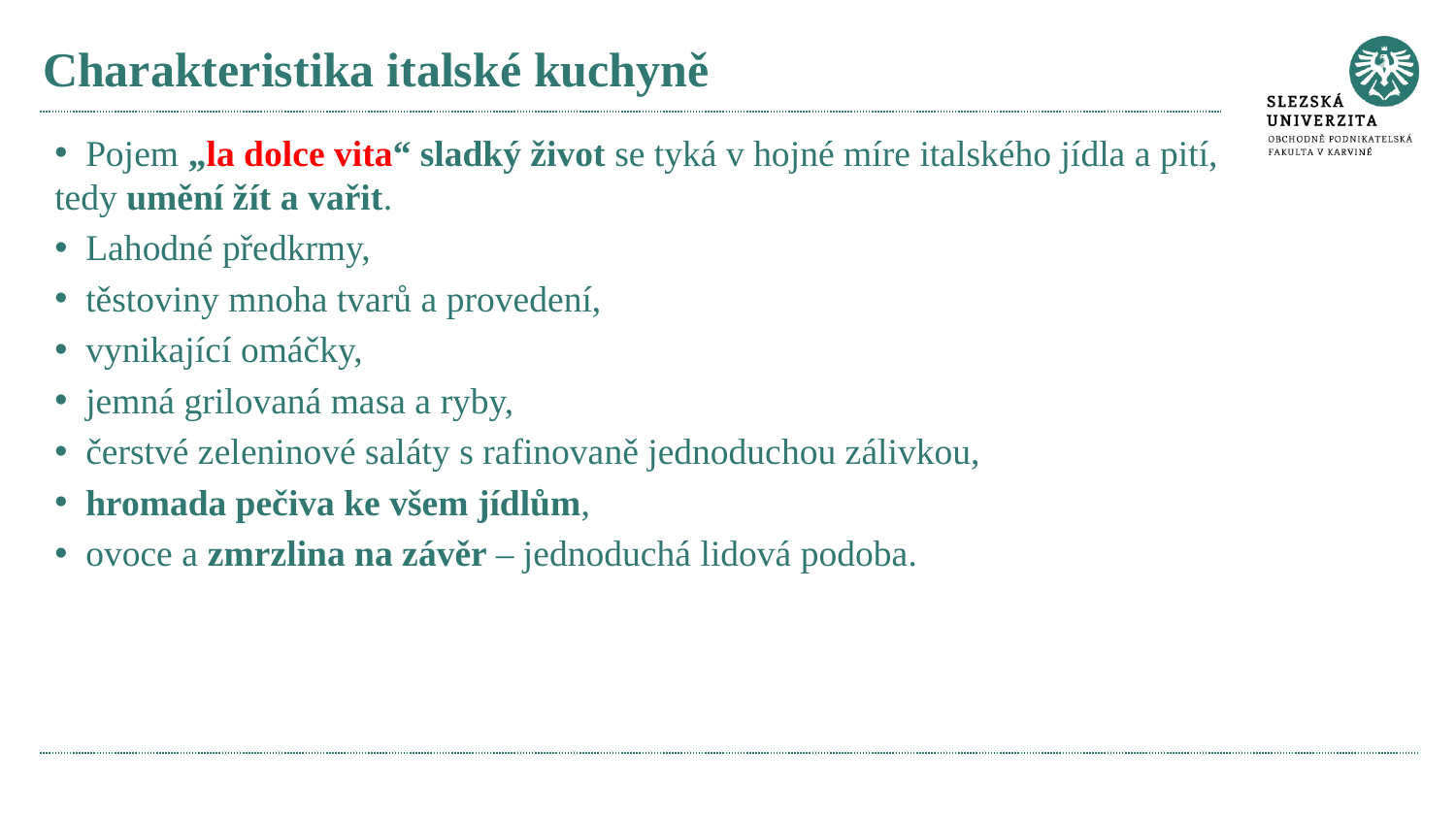

# Charakteristika italské kuchyně
  Pojem „la dolce vita“ sladký život se tyká v hojné míre italského jídla a pití, tedy umění žít a vařit.
  Lahodné předkrmy,
  těstoviny mnoha tvarů a provedení,
  vynikající omáčky,
  jemná grilovaná masa a ryby,
  čerstvé zeleninové saláty s rafinovaně jednoduchou zálivkou,
  hromada pečiva ke všem jídlům,
  ovoce a zmrzlina na závěr – jednoduchá lidová podoba.